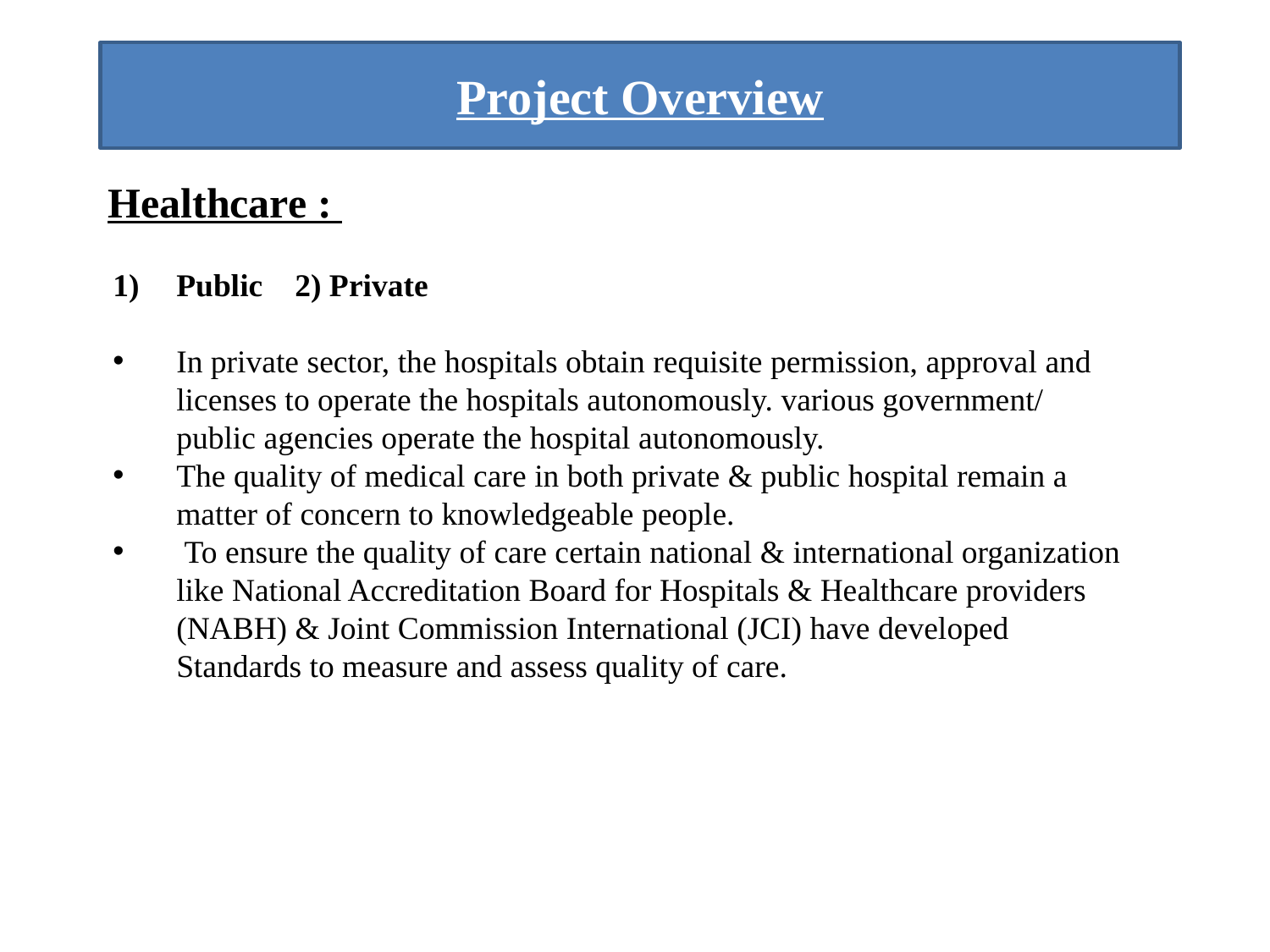

# Project Overview

Healthcare :

Public    2) Private

In private sector, the hospitals obtain requisite permission, approval and licenses to operate the hospitals autonomously. various government/ public agencies operate the hospital autonomously.
The quality of medical care in both private & public hospital remain a matter of concern to knowledgeable people.
 To ensure the quality of care certain national & international organization like National Accreditation Board for Hospitals & Healthcare providers (NABH) & Joint Commission International (JCI) have developed Standards to measure and assess quality of care.